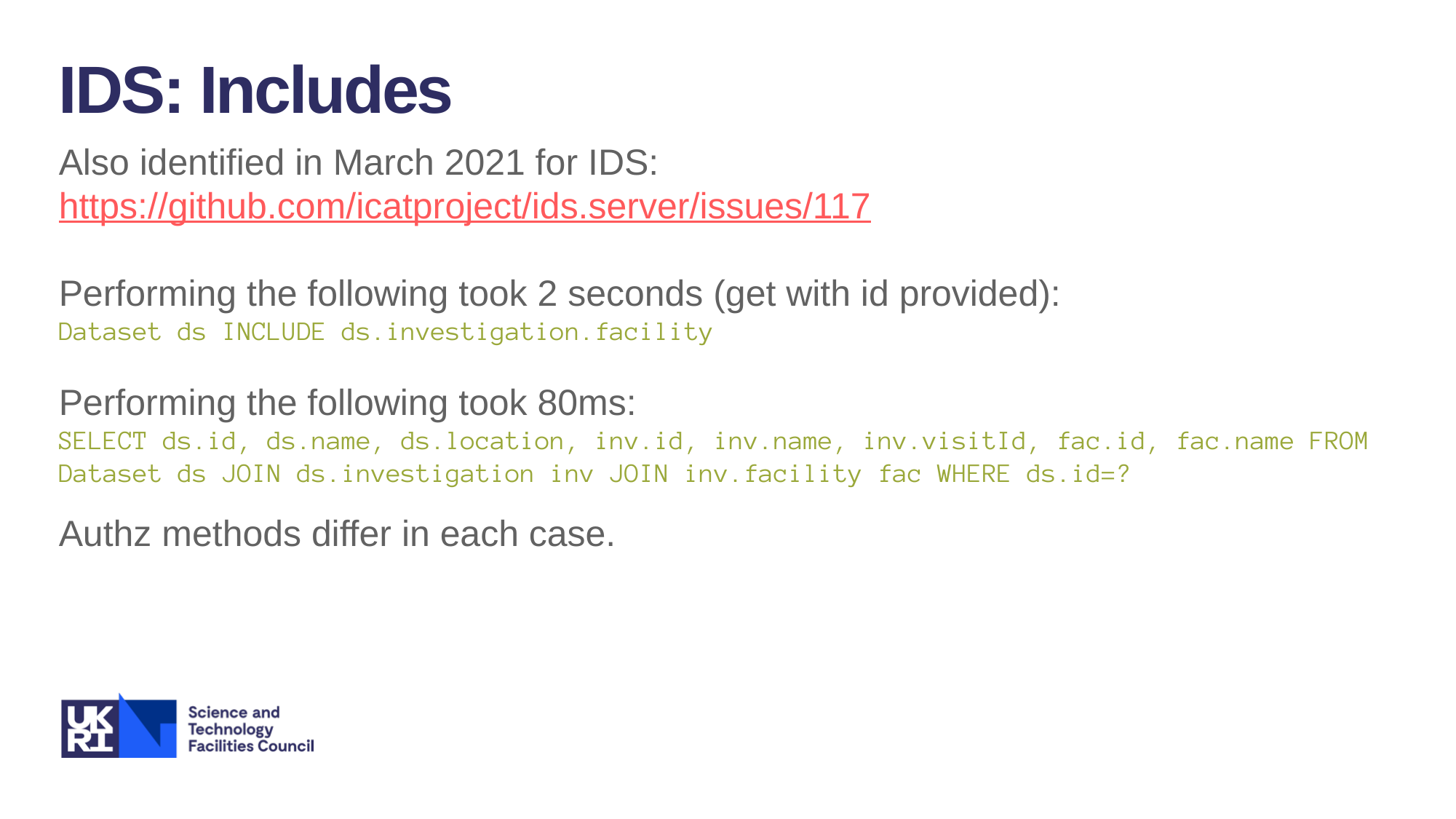

IDS: Includes
Also identified in March 2021 for IDS: https://github.com/icatproject/ids.server/issues/117

Performing the following took 2 seconds (get with id provided):
Dataset ds INCLUDE ds.investigation.facility

Performing the following took 80ms:
SELECT ds.id, ds.name, ds.location, inv.id, inv.name, inv.visitId, fac.id, fac.name FROM Dataset ds JOIN ds.investigation inv JOIN inv.facility fac WHERE ds.id=?

Authz methods differ in each case.